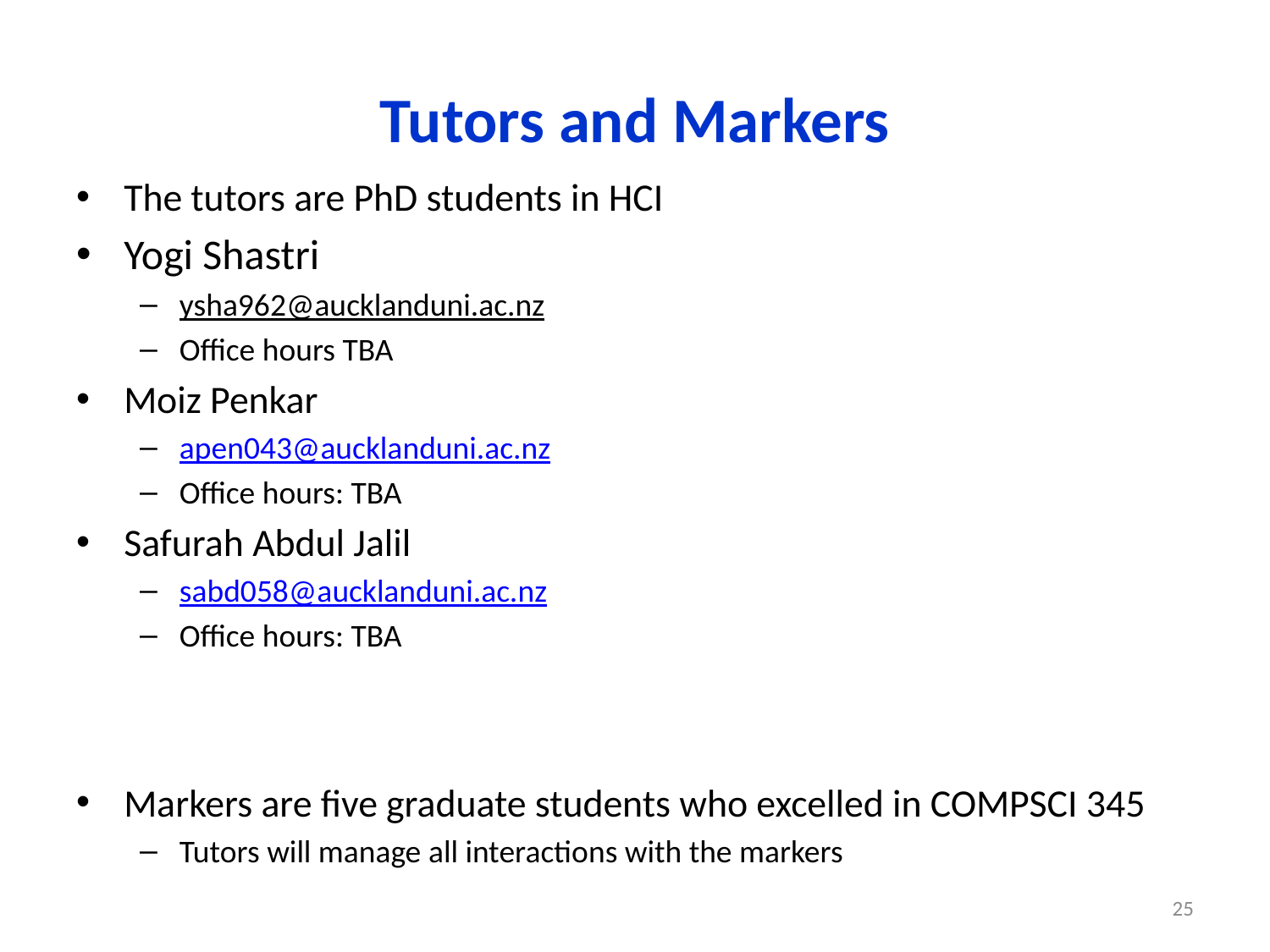

# Tutors and Markers
The tutors are PhD students in HCI
Yogi Shastri
ysha962@aucklanduni.ac.nz
Office hours TBA
Moiz Penkar
apen043@aucklanduni.ac.nz
Office hours: TBA
Safurah Abdul Jalil
sabd058@aucklanduni.ac.nz
Office hours: TBA

Markers are five graduate students who excelled in COMPSCI 345
Tutors will manage all interactions with the markers
25